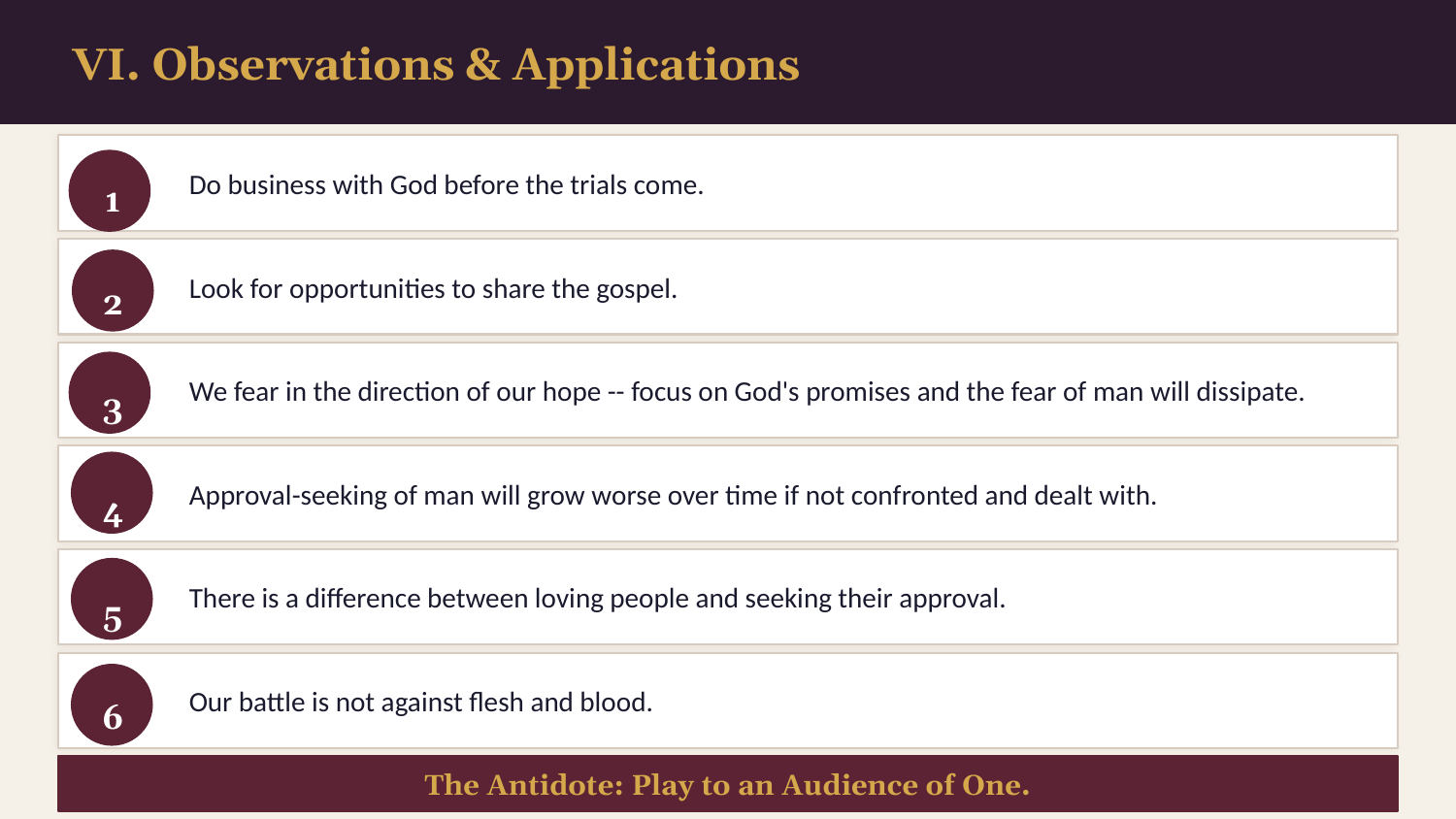

VI. Observations & Applications

Do business with God before the trials come.

1

Look for opportunities to share the gospel.

2

We fear in the direction of our hope -- focus on God's promises and the fear of man will dissipate.

3

Approval-seeking of man will grow worse over time if not confronted and dealt with.

4

There is a difference between loving people and seeking their approval.

5

Our battle is not against flesh and blood.

6

The Antidote: Play to an Audience of One.